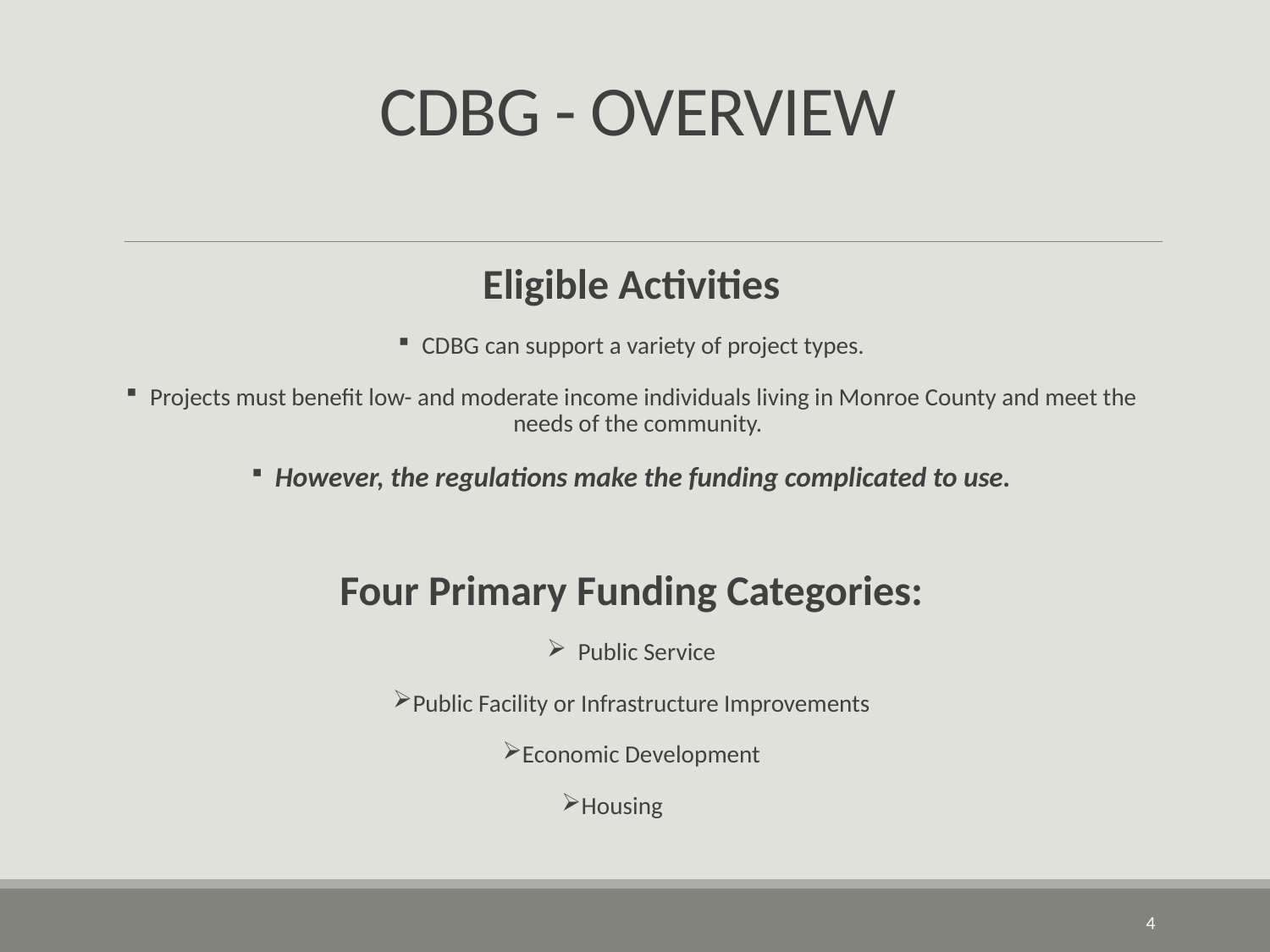

# CDBG - OVERVIEW
Eligible Activities
  CDBG can support a variety of project types.
  Projects must benefit low- and moderate income individuals living in Monroe County and meet the needs of the community.
  However, the regulations make the funding complicated to use.

Four Primary Funding Categories:
  Public Service
Public Facility or Infrastructure Improvements
Economic Development
Housing

4